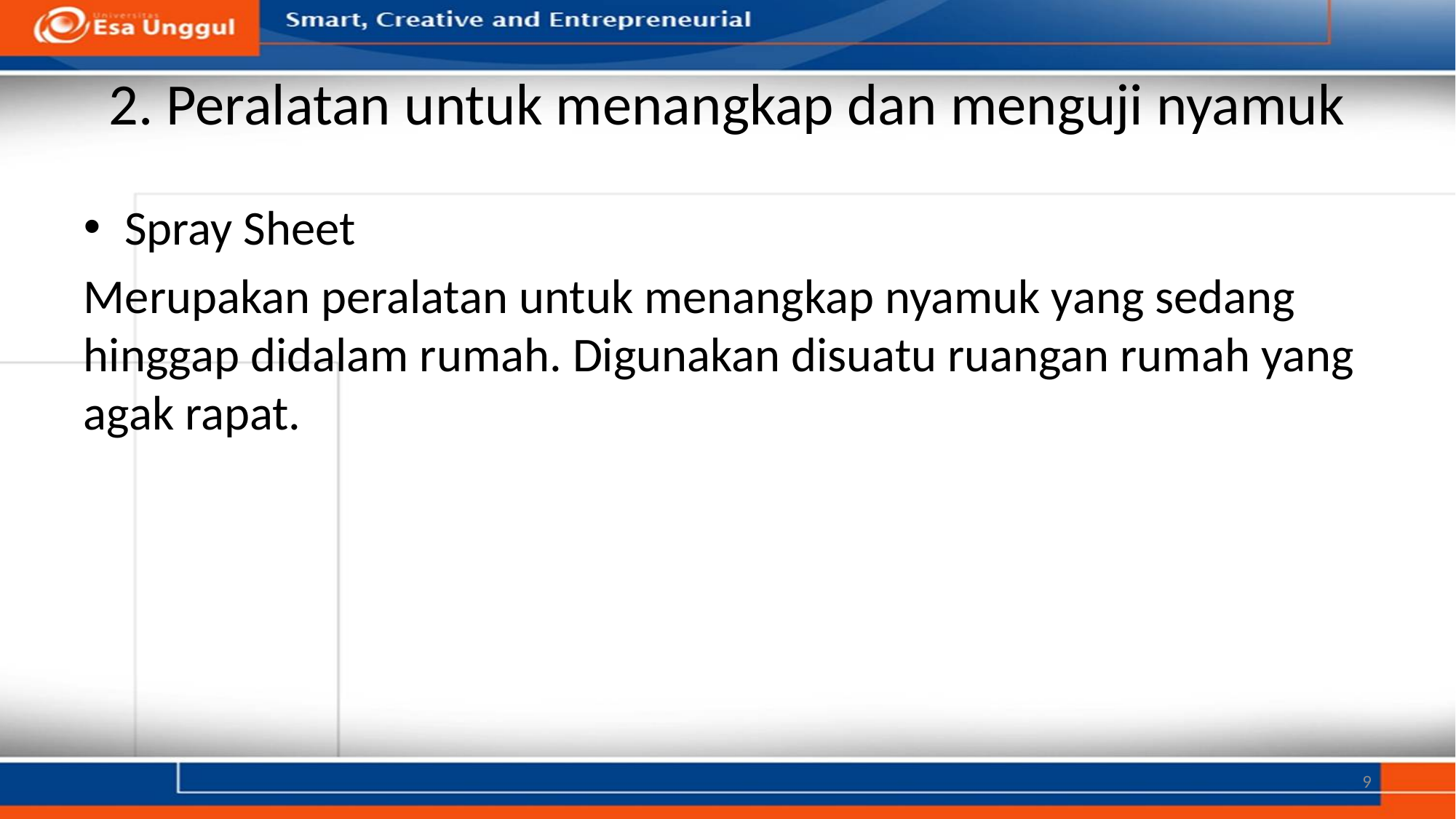

# 2. Peralatan untuk menangkap dan menguji nyamuk
Spray Sheet
Merupakan peralatan untuk menangkap nyamuk yang sedang hinggap didalam rumah. Digunakan disuatu ruangan rumah yang agak rapat.
9